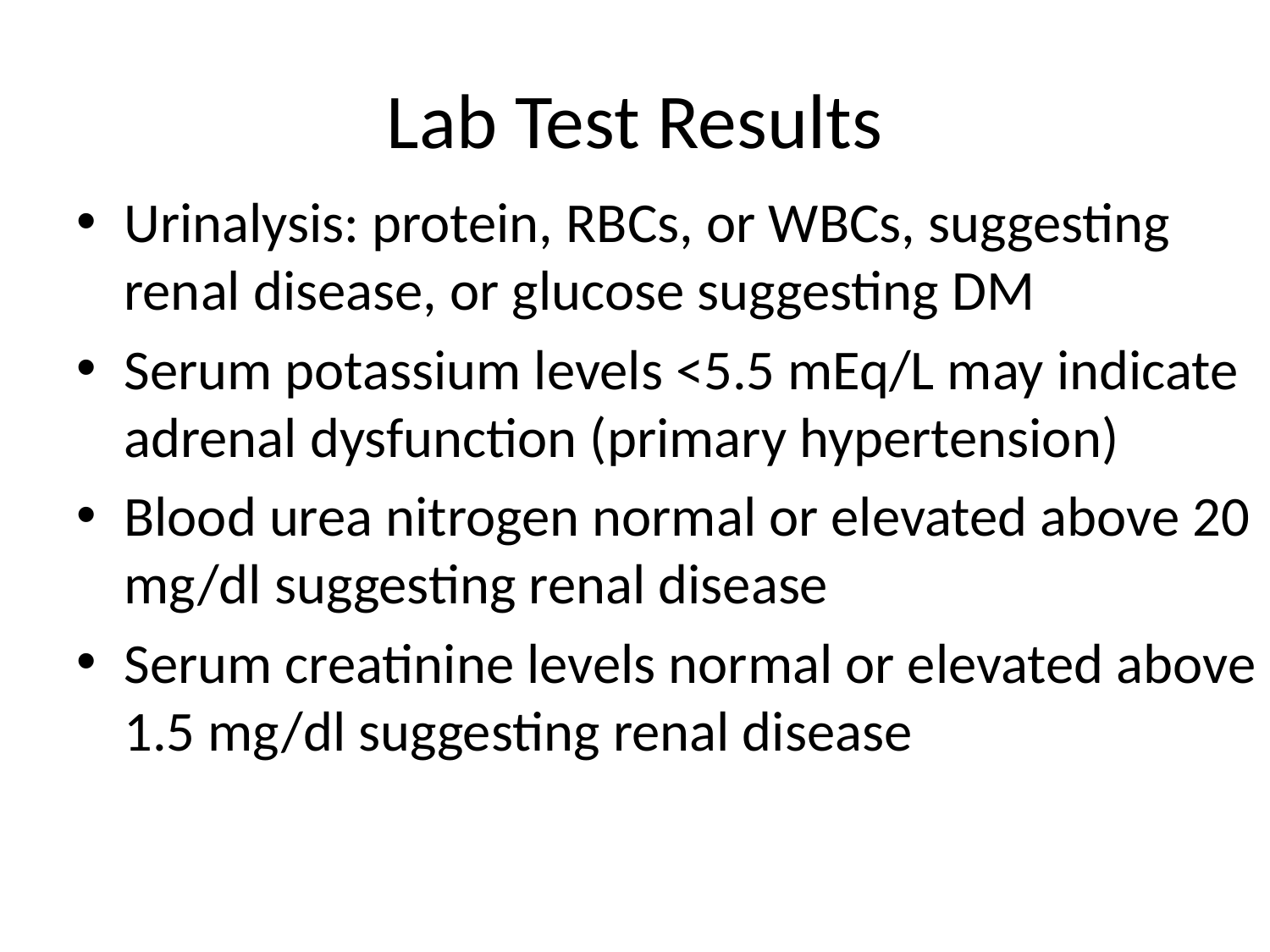

# Lab Test Results
Urinalysis: protein, RBCs, or WBCs, suggesting renal disease, or glucose suggesting DM
Serum potassium levels <5.5 mEq/L may indicate adrenal dysfunction (primary hypertension)
Blood urea nitrogen normal or elevated above 20 mg/dl suggesting renal disease
Serum creatinine levels normal or elevated above 1.5 mg/dl suggesting renal disease